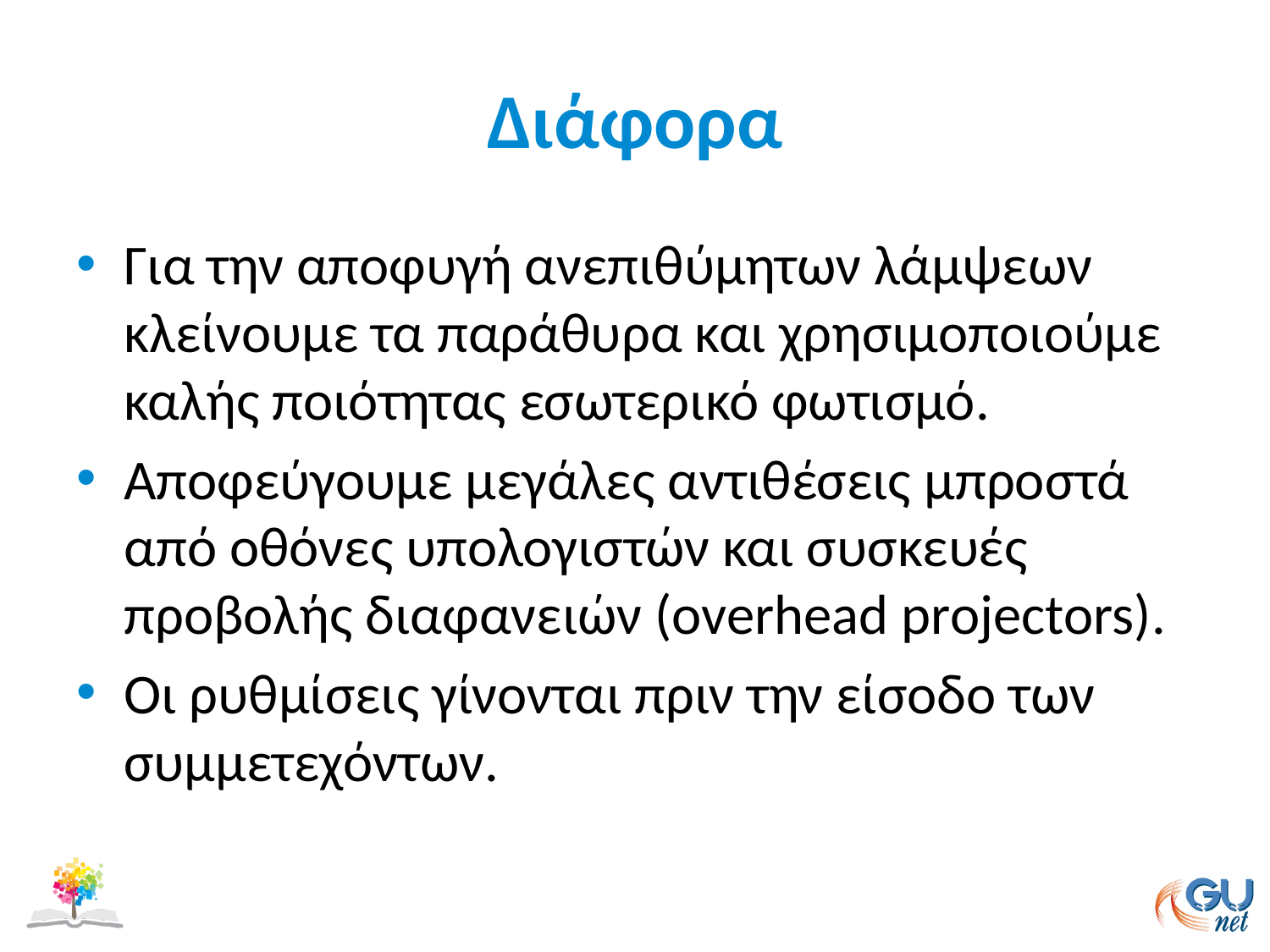

# Διάφορα
Για την αποφυγή ανεπιθύμητων λάμψεων κλείνουμε τα παράθυρα και χρησιμοποιούμε καλής ποιότητας εσωτερικό φωτισμό.
Αποφεύγουμε μεγάλες αντιθέσεις μπροστά από οθόνες υπολογιστών και συσκευές προβολής διαφανειών (overhead projectors).
Οι ρυθμίσεις γίνονται πριν την είσοδο των συμμετεχόντων.